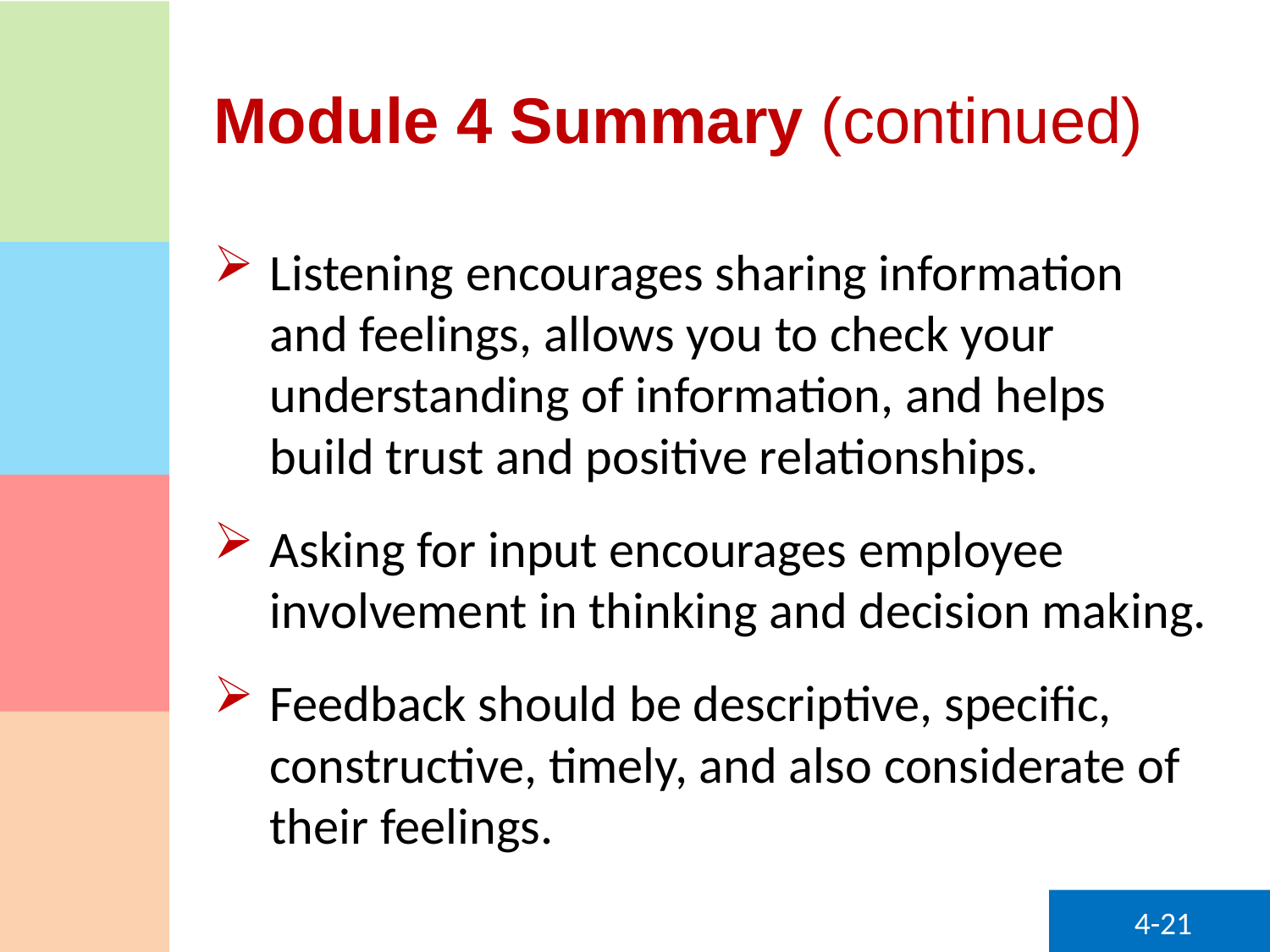

# Module 4 Summary (continued)
Listening encourages sharing information
and feelings, allows you to check your understanding of information, and helps
build trust and positive relationships.
Asking for input encourages employee involvement in thinking and decision making.
Feedback should be descriptive, specific, constructive, timely, and also considerate of their feelings.
4-21